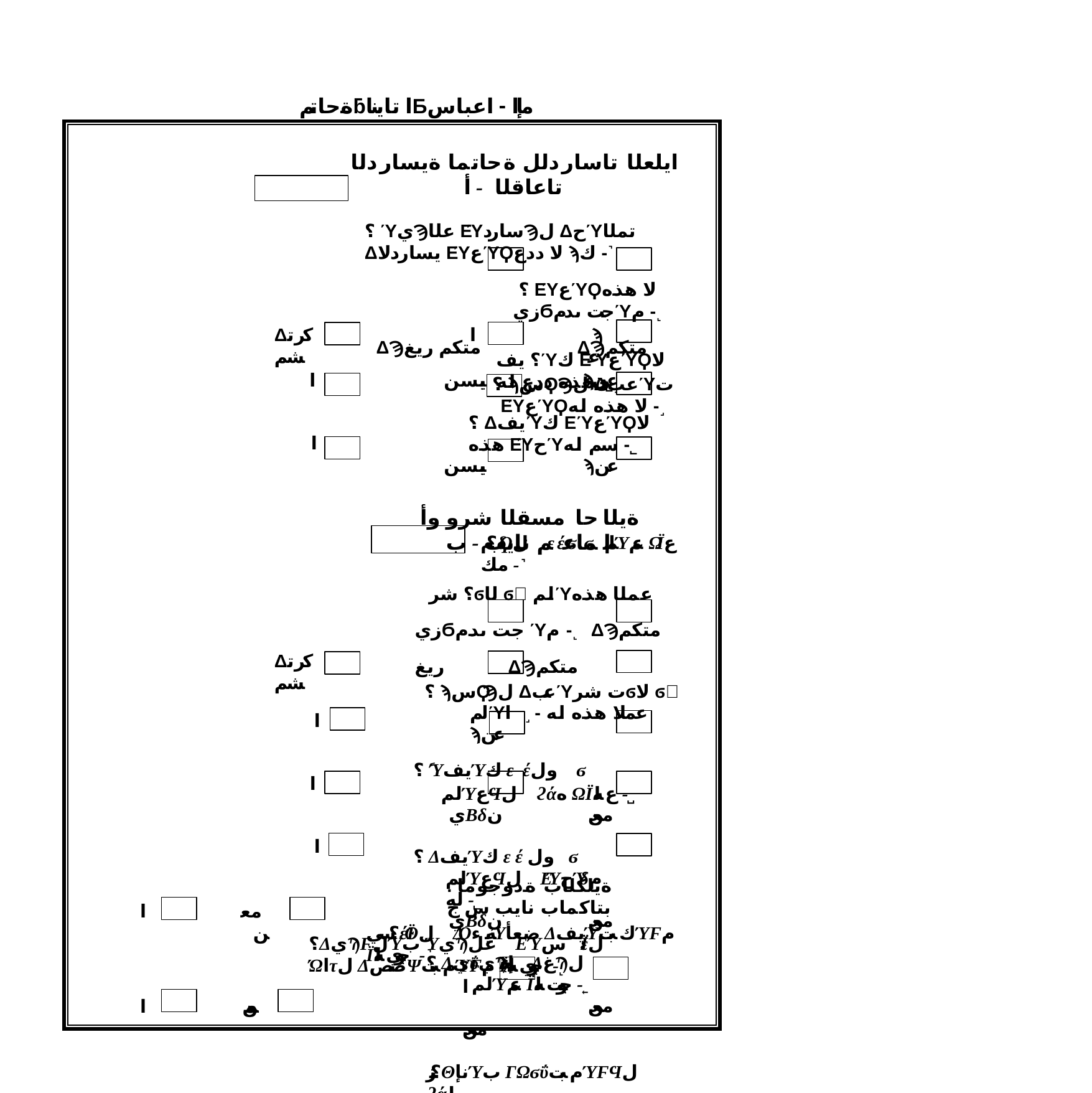

ةحاتمƃا تايناƂمإا - اعباس

ايلعلا تاساردلل ةحاتما ةيساردلا تاعاقلا  - أ

؟ ΎيϠعلا ΕΎساردϠل ΔحΎتملا Δيساردلا ΕΎعΎϘلا ددع ϡك -˺
؟ ΕΎعΎϘلا هذه زيϬجت ىدمΎم -˻
ΔϠمتكم ريغ	ΔϠمتكم
؟ ϡسϘϠل ΔعبΎت ΕΎعΎϘلا هذه له -˼

Δكرتشم
ا
ϡعن
؟ يفΎك ΕΎعΎϘلا هذه ددع له -˽
ا
΂يبسن	ϡعن

؟ ΔيفΎك ΕΎعΎϘلا هذه ΕΎحΎسم له -˾
΂يبسن	ϡعن

ةيلاحا مسقلا شرو وأ لماعم نايب - ب

ا

؟ مδϘل΍ εέϭ ϭ΃ لمΎعم ΩΪع مك -˺
؟ شرϭلا ϭ΃ لمΎعملا هذه زيϬجت ىدم Ύم -˻ ΔϠمتكم ريغ	ΔϠمتكم
؟ ϡسϘϠل ΔعبΎت شرϭلا ϭ΃ لمΎعملا هذه له -˼ ا	ϡعن

؟ ًΎيفΎك εέول΍ ϭ΃ لمΎعϤل΍ ϩάه ΩΪع له -˽
΂يΒδن	معن

؟ ΔيفΎك εέول΍ϭ لمΎعϤل΍ ΕΎحΎδم له -˾
΂يΒδن	معن

؟ ΔيΰيϠجنإ΍ ΔغϠل لمΎعم Ϊجوت له -˿
معن

Δكرتشم

ا

ا

ا
. ةيلكلاب ةدوجوما بتاكماب نايب س ج
؟ سيέΪΘل΍ ΔΌيه ءΎضعأ ΔيفΎك بتΎϜم Ϊجوي له  -˺

ا
معن
؟ΔيϠϜلΎب ΎيϠعل΍ ΕΎس΍έΪل΍ Ώاτل ΔصصΨم بتΎϜم Ϊجوي له  -˻
ا	معن

؟  .تنرΘنإΎب ΓΩϭΰم بتΎϜϤل΍ ϩάه له  -˼

ا
معن